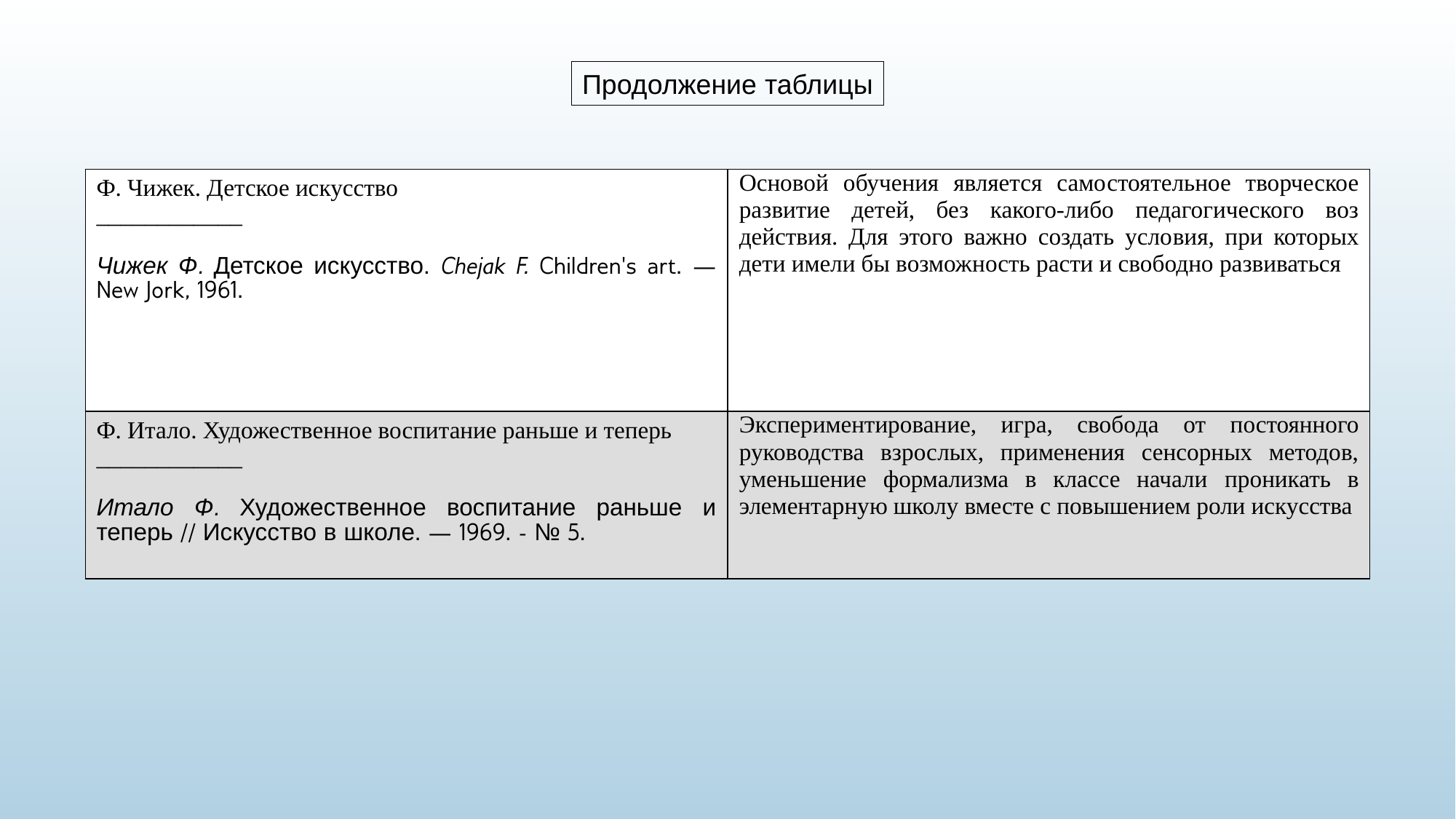

Продолжение таблицы
| Ф. Чижек. Детское искусство \_\_\_\_\_\_\_\_\_\_\_\_ Чижек Ф. Детское искусство. Chejak F. Children's art. — New Jork, 1961. | Основой обучения является само­стоятельное творческое развитие детей, без какого-либо педагогического воз­действия. Для этого важно создать усло­вия, при которых дети имели бы возмож­ность расти и свободно развиваться |
| --- | --- |
| Ф. Итало. Художественное воспитание раньше и теперь \_\_\_\_\_\_\_\_\_\_\_\_ Итало Ф. Художественное воспитание раньше и теперь // Искусство в школе. — 1969. - № 5. | Экспериментирование, игра, свобо­да от постоянного руководства взрос­лых, применения сенсорных методов, уменьшение формализма в классе начали проникать в элементарную школу вместе с повышением роли искусства |